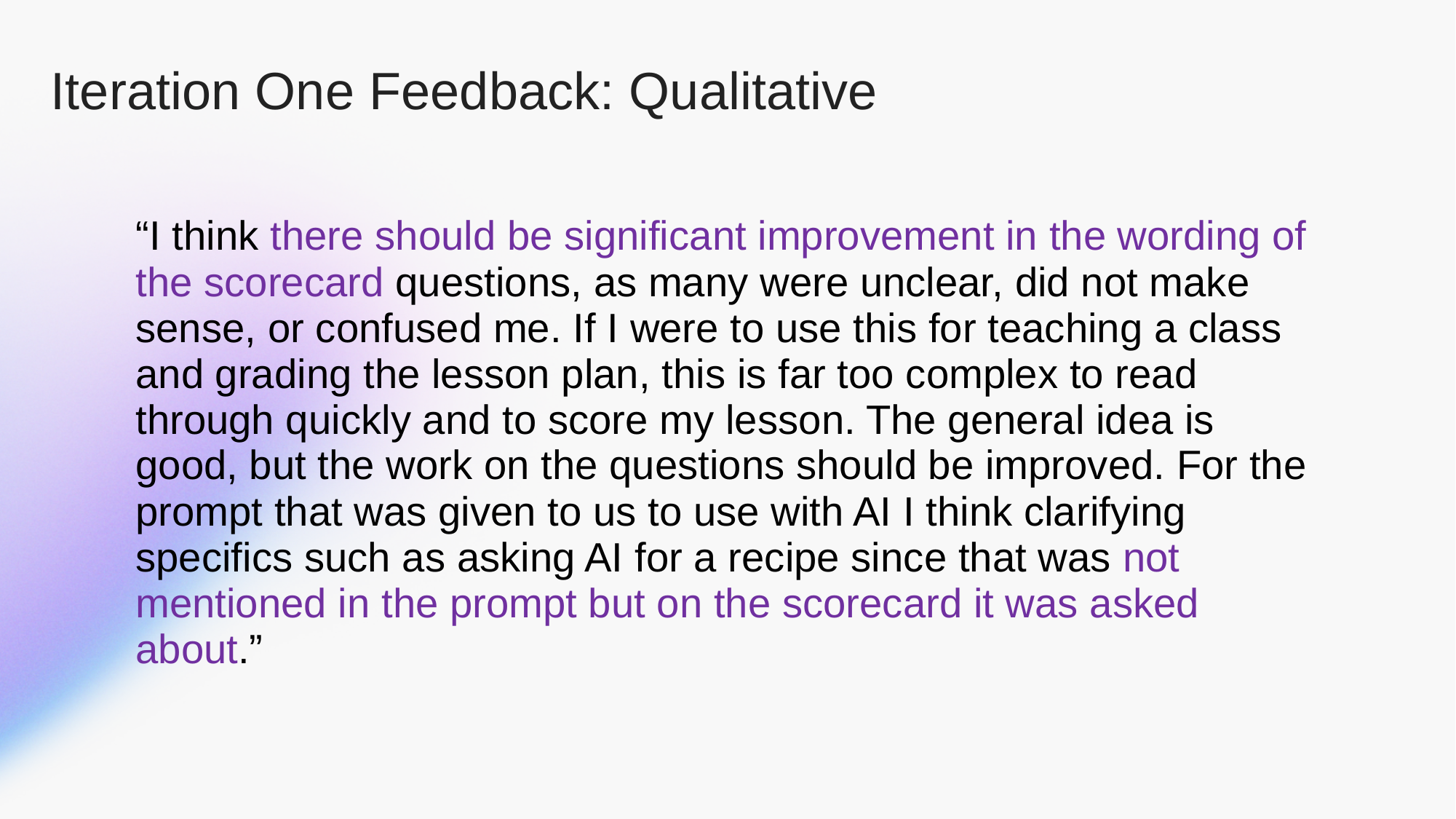

# Iteration One Feedback: Qualitative
| “I think there should be significant improvement in the wording of the scorecard questions, as many were unclear, did not make sense, or confused me. If I were to use this for teaching a class and grading the lesson plan, this is far too complex to read through quickly and to score my lesson. The general idea is good, but the work on the questions should be improved. For the prompt that was given to us to use with AI I think clarifying specifics such as asking AI for a recipe since that was not mentioned in the prompt but on the scorecard it was asked about.” |
| --- |